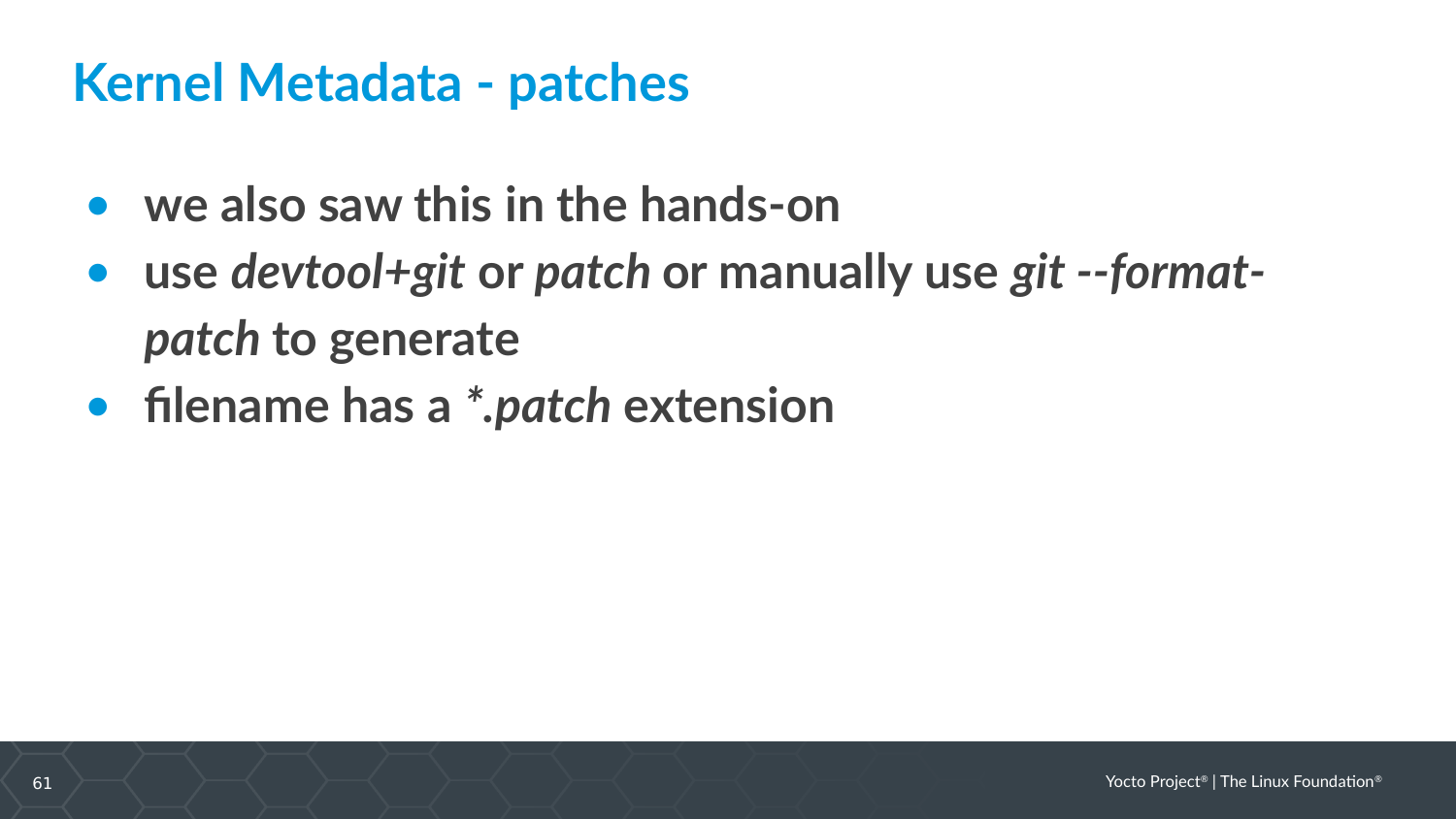

Kernel Metadata - patches
we also saw this in the hands-on
use devtool+git or patch or manually use git --format-patch to generate
filename has a *.patch extension